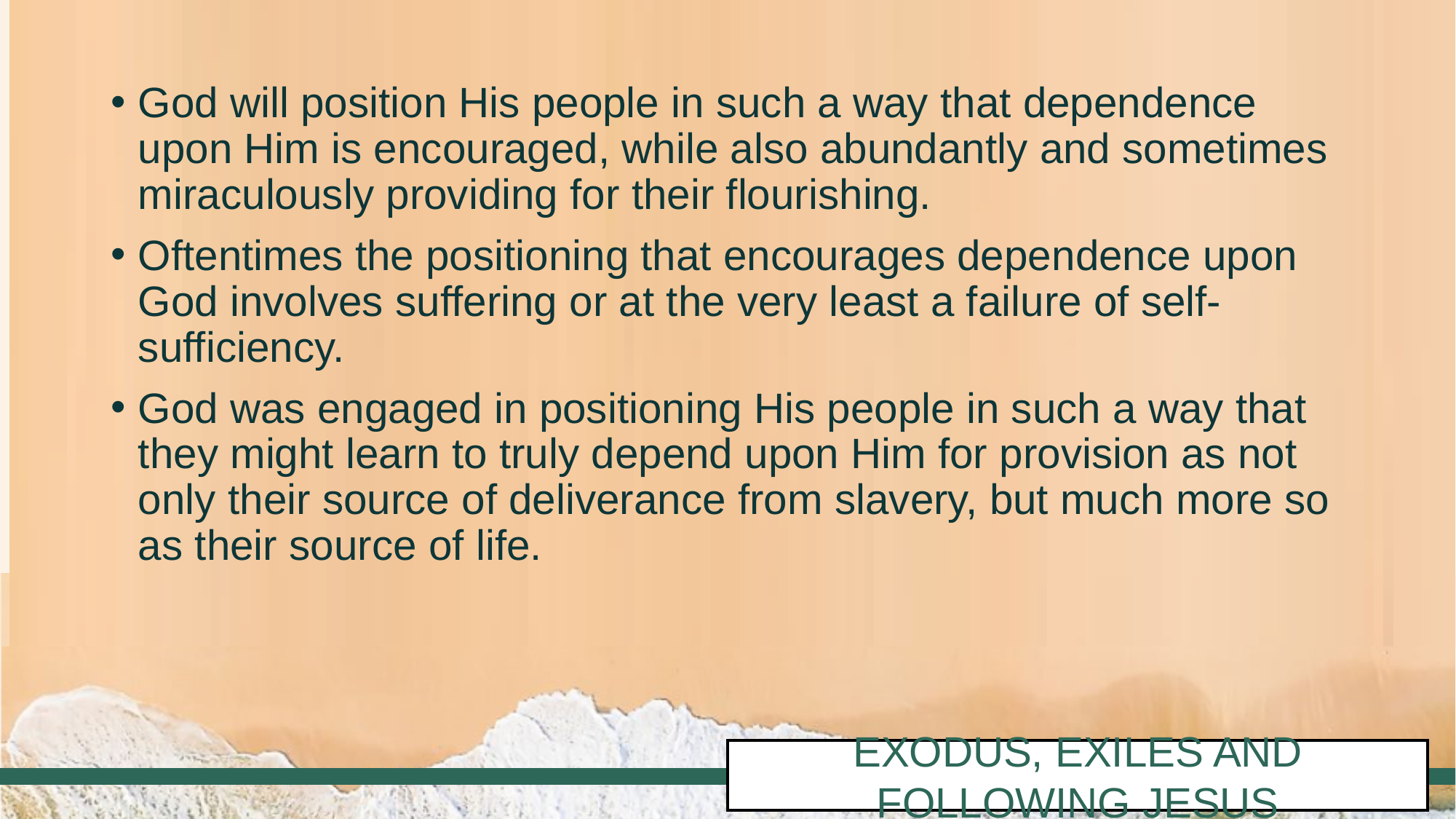

#
God will position His people in such a way that dependence upon Him is encouraged, while also abundantly and sometimes miraculously providing for their flourishing.
Oftentimes the positioning that encourages dependence upon God involves suffering or at the very least a failure of self-sufficiency.
God was engaged in positioning His people in such a way that they might learn to truly depend upon Him for provision as not only their source of deliverance from slavery, but much more so as their source of life.